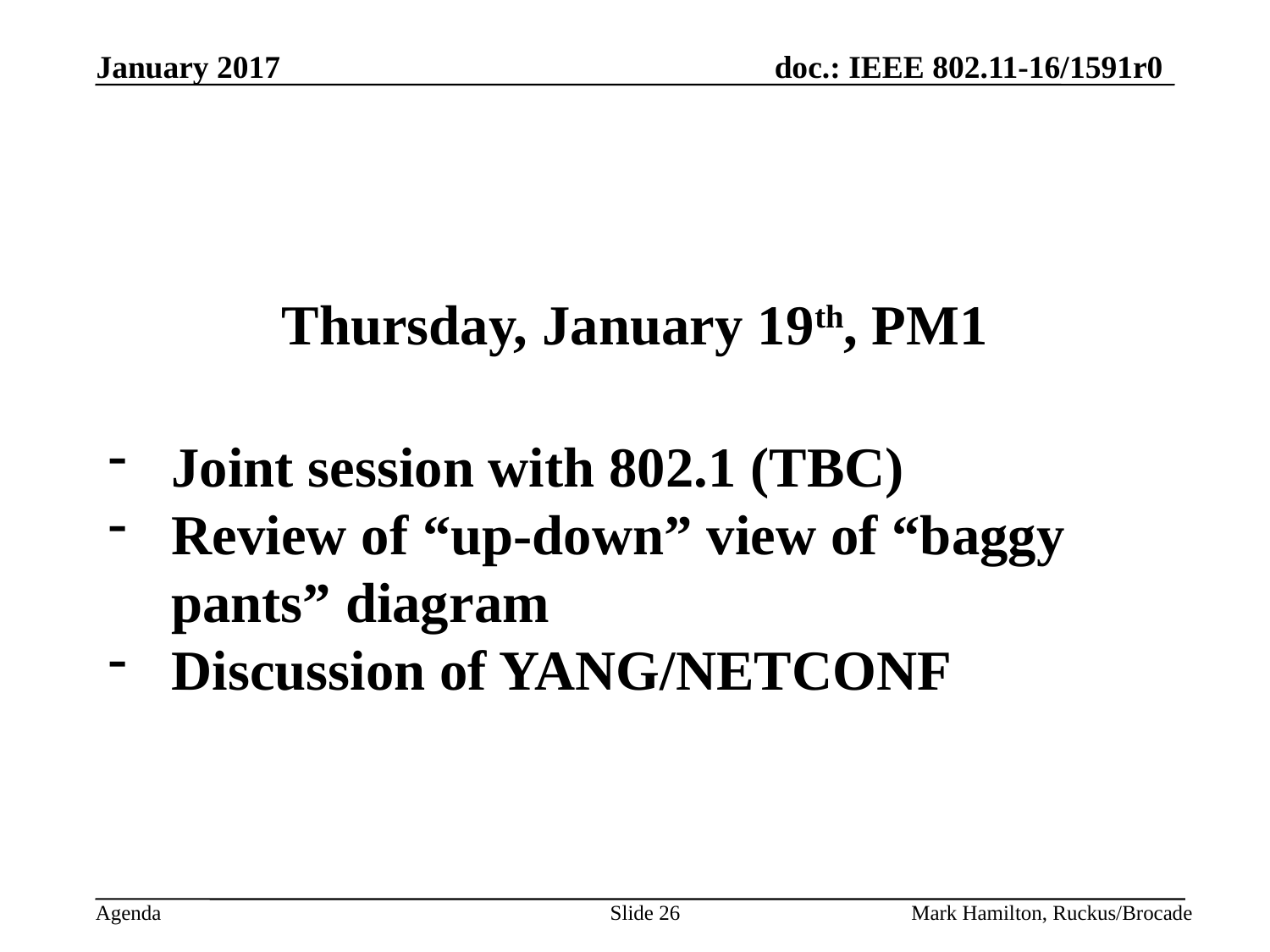

# Thursday, January 19th, PM1
Joint session with 802.1 (TBC)
Review of “up-down” view of “baggy pants” diagram
Discussion of YANG/NETCONF